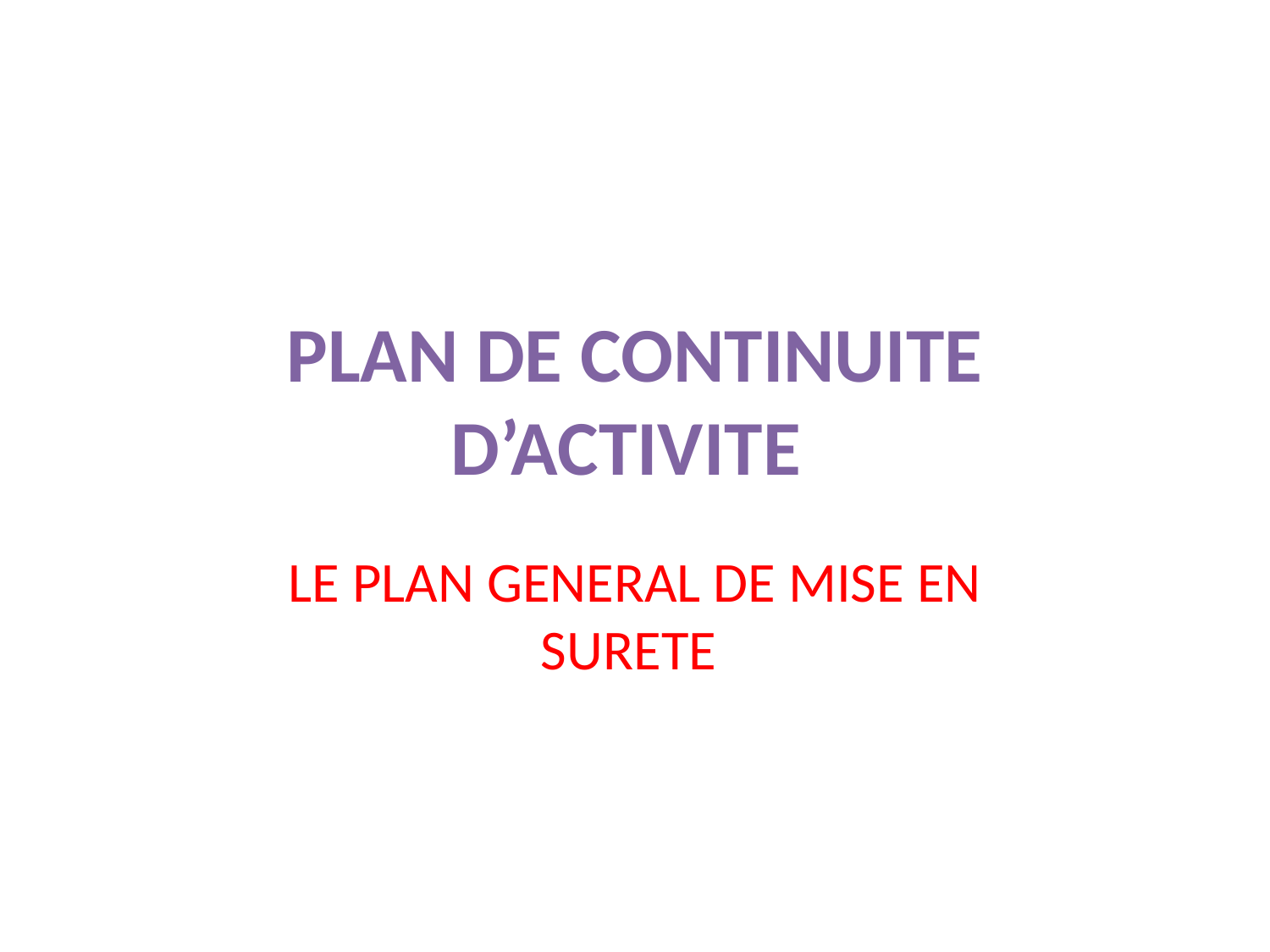

# PLAN DE CONTINUITE D’ACTIVITE
LE PLAN GENERAL DE MISE EN SURETE